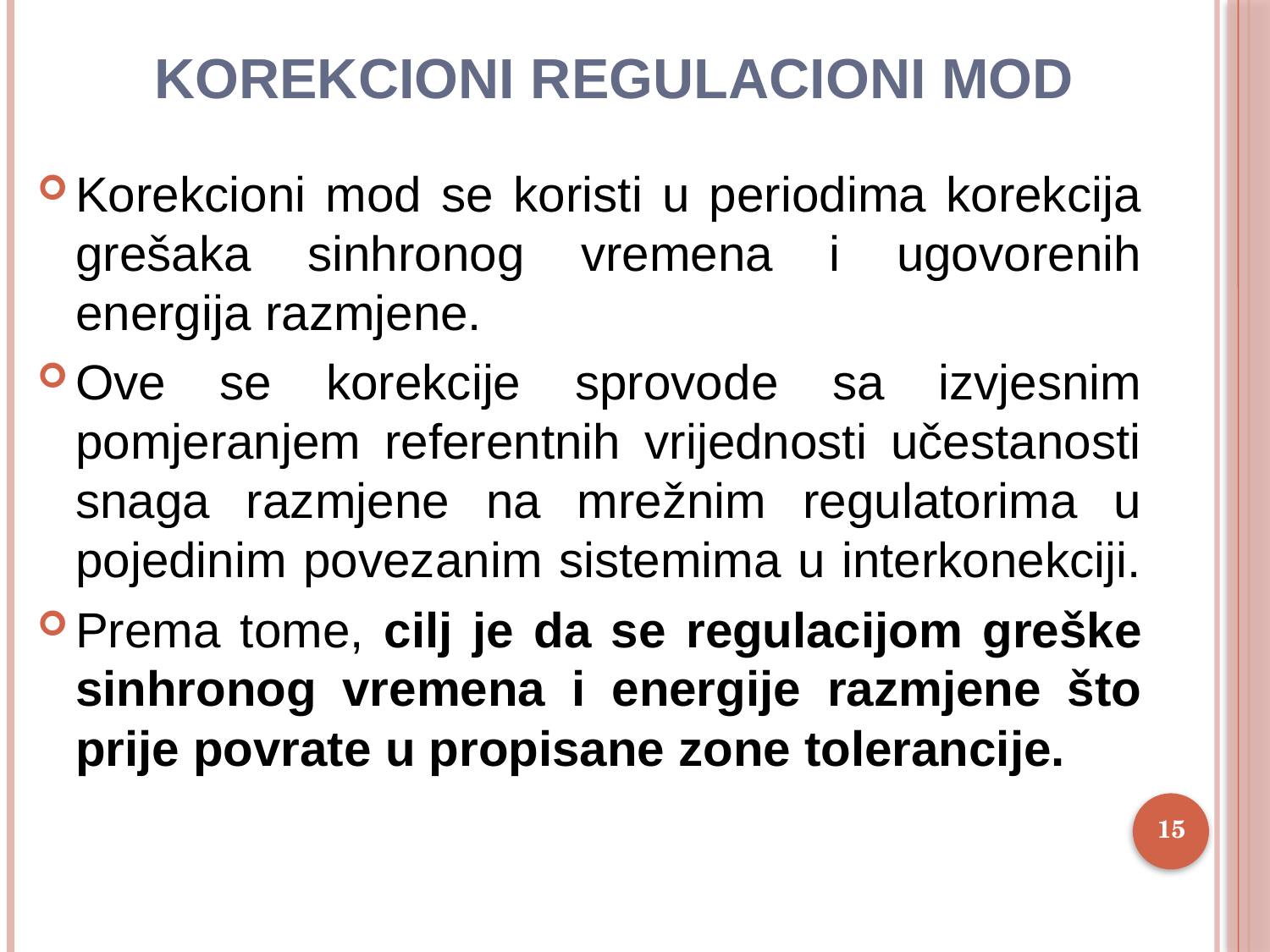

# Korekcioni regulacioni mod
Korekcioni mod se koristi u periodima korekcija grešaka sinhronog vremena i ugovorenih energija razmjene.
Ove se korekcije sprovode sa izvjesnim pomjeranjem referentnih vrijednosti učestanosti snaga razmjene na mrežnim regulatorima u pojedinim povezanim sistemima u interkonekciji.
Prema tome, cilj je da se regulacijom greške sinhronog vremena i energije razmjene što prije povrate u propisane zone tolerancije.

15